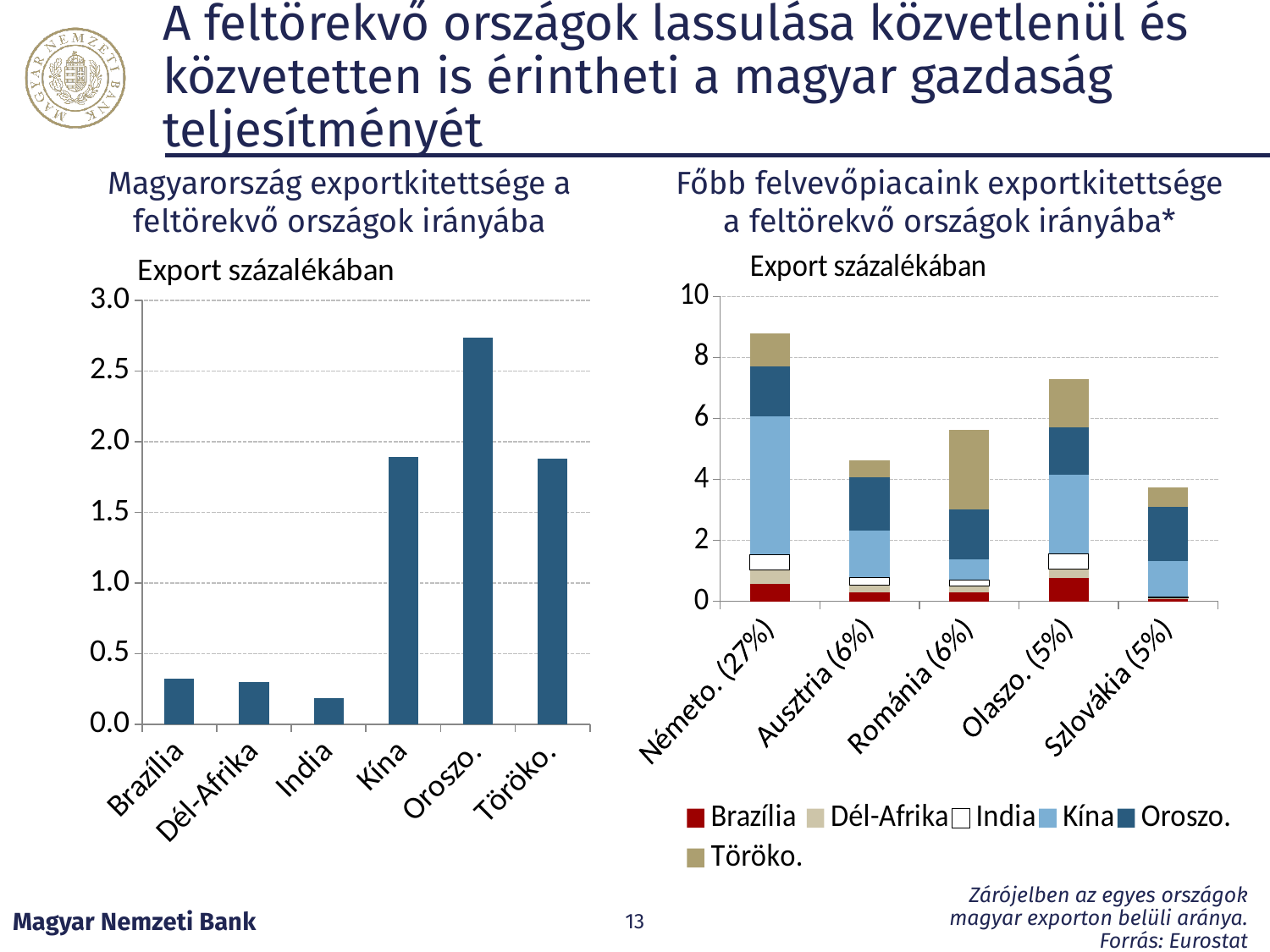

# A feltörekvő országok lassulása közvetlenül és közvetetten is érintheti a magyar gazdaság teljesítményét
Magyarország exportkitettsége a feltörekvő országok irányába
Főbb felvevőpiacaink exportkitettsége a feltörekvő országok irányába*

### Chart

| Category |  |
|---|---|
| Brazília | 0.32559127678610095 |
| Dél-Afrika | 0.3000000000000003 |
| India | 0.18593802016144736 |
| Kína | 1.8916356308178748 |
| Oroszo. | 2.7399792554320412 |
| Töröko. | 1.8808949867815221 |

### Chart

| Category | Brazília | Dél-Afrika | India | Kína | Oroszo. | Töröko. |
|---|---|---|---|---|---|---|
| Németo. (27%) | 0.5804257478983759 | 0.4642567911000288 | 0.4963995562138833 | 4.515650912713332 | 1.6363579485439288 | 1.0915412313603494 |
| Ausztria (6%) | 0.31229724769142275 | 0.2107056581576119 | 0.2709377135689456 | 1.530877706550606 | 1.7495036908612756 | 0.5508740167494128 |
| Románia (6%) | 0.2967107013327034 | 0.2053250016947433 | 0.2011507697772718 | 0.6854766989428733 | 1.616569604408005 | 2.629384900009349 |
| Olaszo. (5%) | 0.7627019977823388 | 0.30608478002747547 | 0.4938173238132871 | 2.5939520266320546 | 1.546664895920162 | 1.5843947915058412 |
| Szlovákia (5%) | 0.06434043075373673 | 0.05860613140602841 | 0.025571074238579686 | 1.1839914025421288 | 1.7734034264432181 | 0.6387782965538564 |
Zárójelben az egyes országok magyar exporton belüli aránya. Forrás: Eurostat
Magyar Nemzeti Bank
13